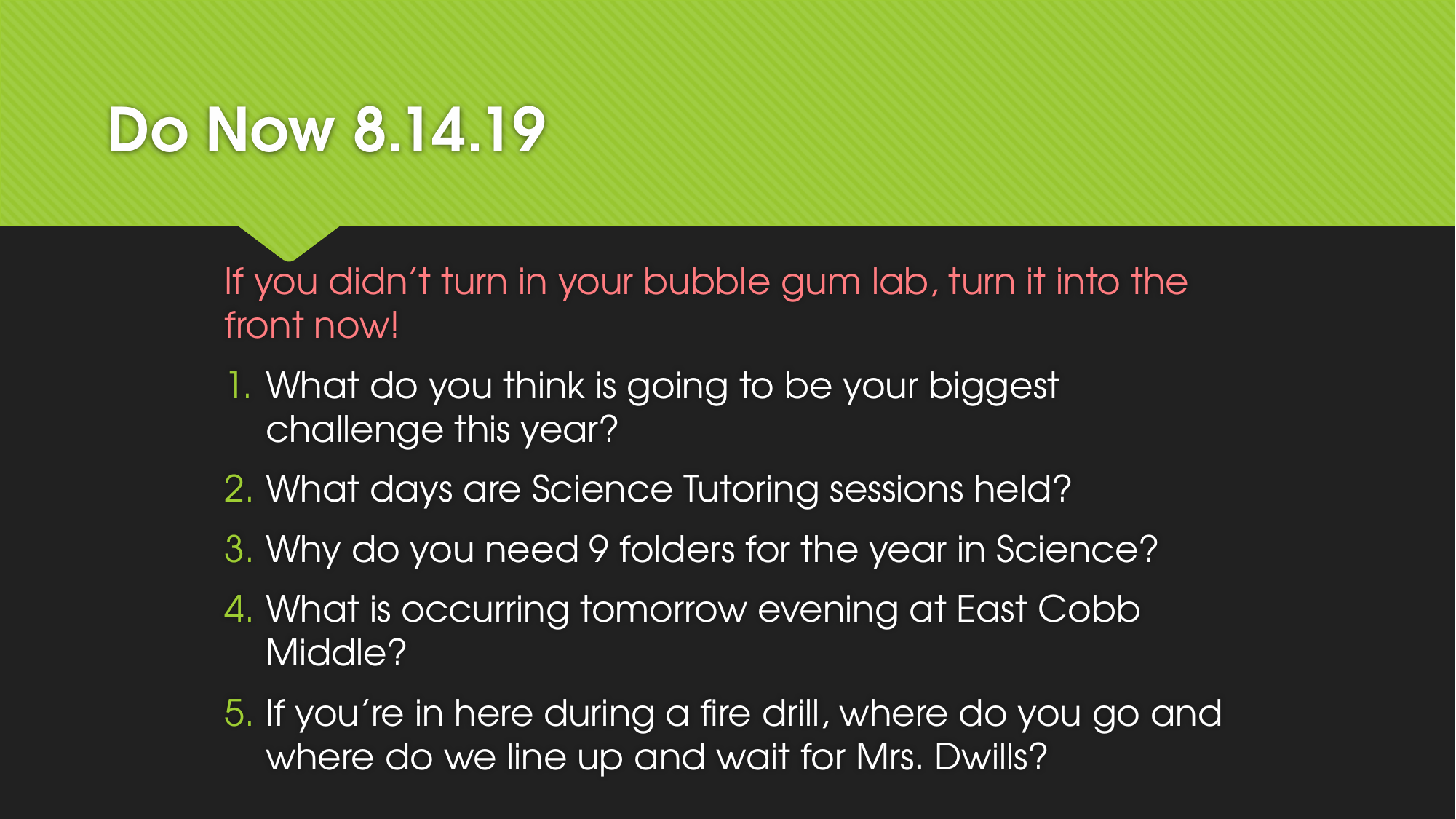

# Do Now 8.14.19
If you didn’t turn in your bubble gum lab, turn it into the front now!
What do you think is going to be your biggest challenge this year?
What days are Science Tutoring sessions held?
Why do you need 9 folders for the year in Science?
What is occurring tomorrow evening at East Cobb Middle?
If you’re in here during a fire drill, where do you go and where do we line up and wait for Mrs. Dwills?